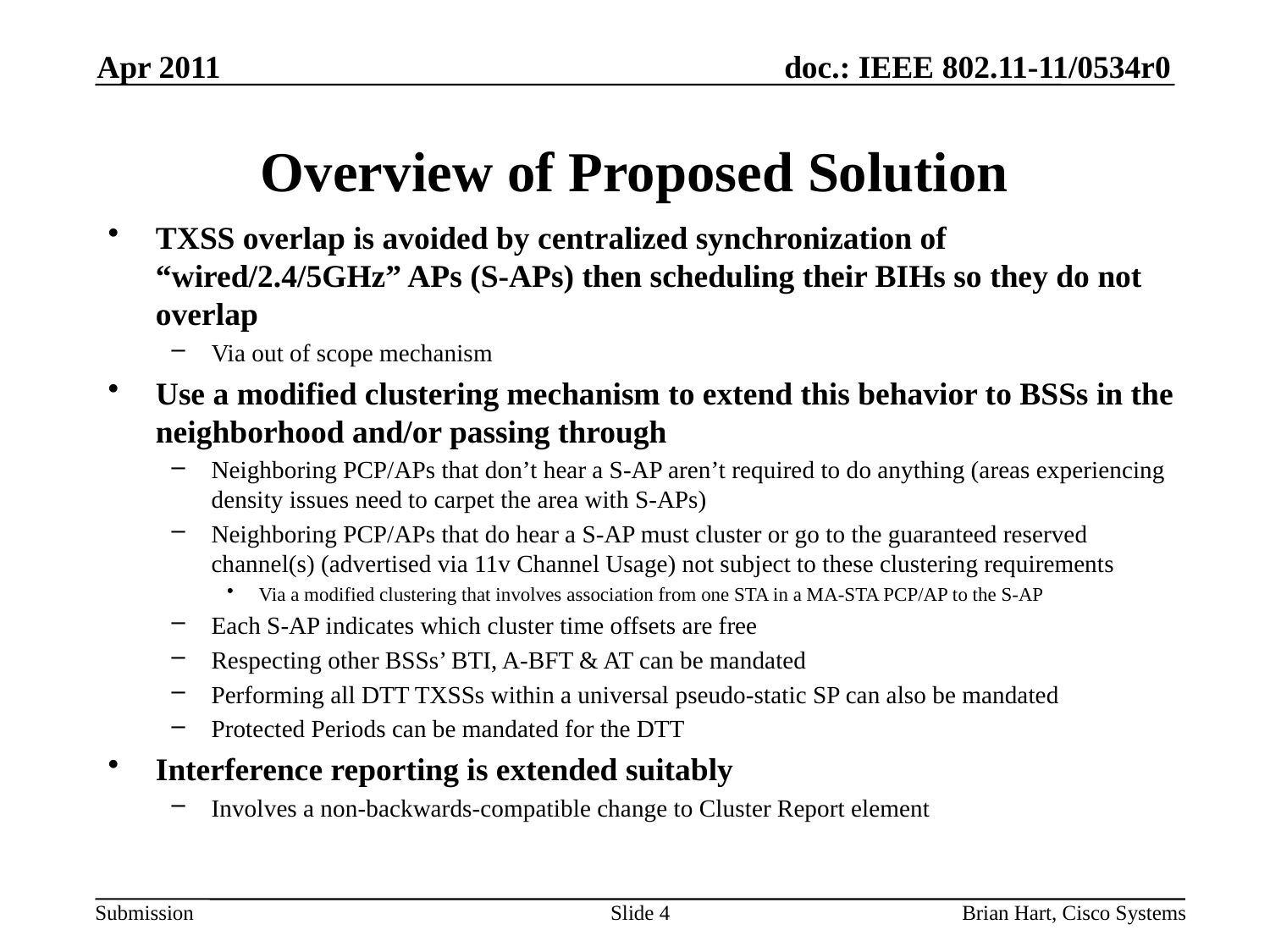

Apr 2011
# Overview of Proposed Solution
TXSS overlap is avoided by centralized synchronization of “wired/2.4/5GHz” APs (S-APs) then scheduling their BIHs so they do not overlap
Via out of scope mechanism
Use a modified clustering mechanism to extend this behavior to BSSs in the neighborhood and/or passing through
Neighboring PCP/APs that don’t hear a S-AP aren’t required to do anything (areas experiencing density issues need to carpet the area with S-APs)
Neighboring PCP/APs that do hear a S-AP must cluster or go to the guaranteed reserved channel(s) (advertised via 11v Channel Usage) not subject to these clustering requirements
Via a modified clustering that involves association from one STA in a MA-STA PCP/AP to the S-AP
Each S-AP indicates which cluster time offsets are free
Respecting other BSSs’ BTI, A-BFT & AT can be mandated
Performing all DTT TXSSs within a universal pseudo-static SP can also be mandated
Protected Periods can be mandated for the DTT
Interference reporting is extended suitably
Involves a non-backwards-compatible change to Cluster Report element

Slide 4
Brian Hart, Cisco Systems